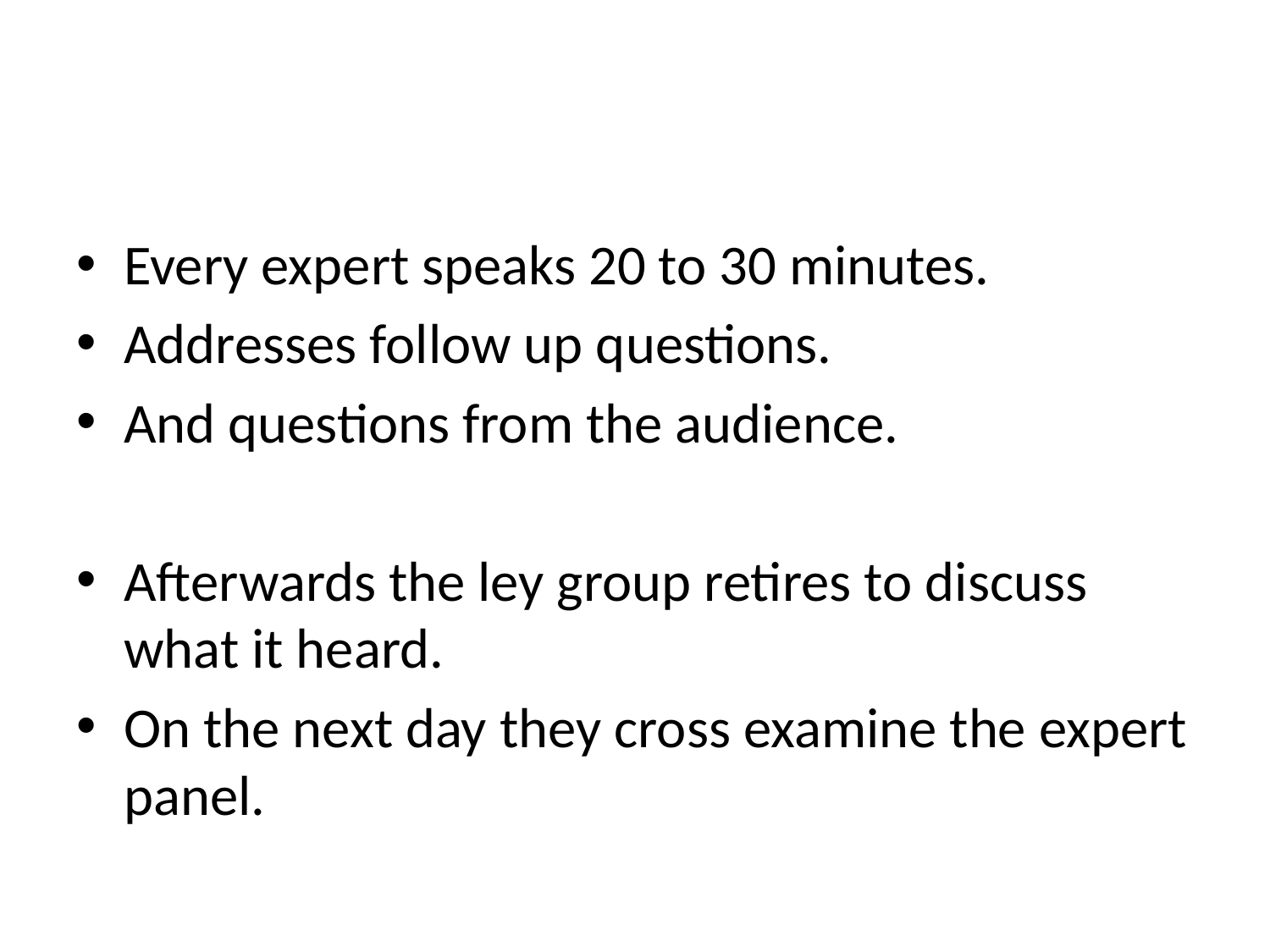

#
Every expert speaks 20 to 30 minutes.
Addresses follow up questions.
And questions from the audience.

Afterwards the ley group retires to discuss what it heard.
On the next day they cross examine the expert panel.